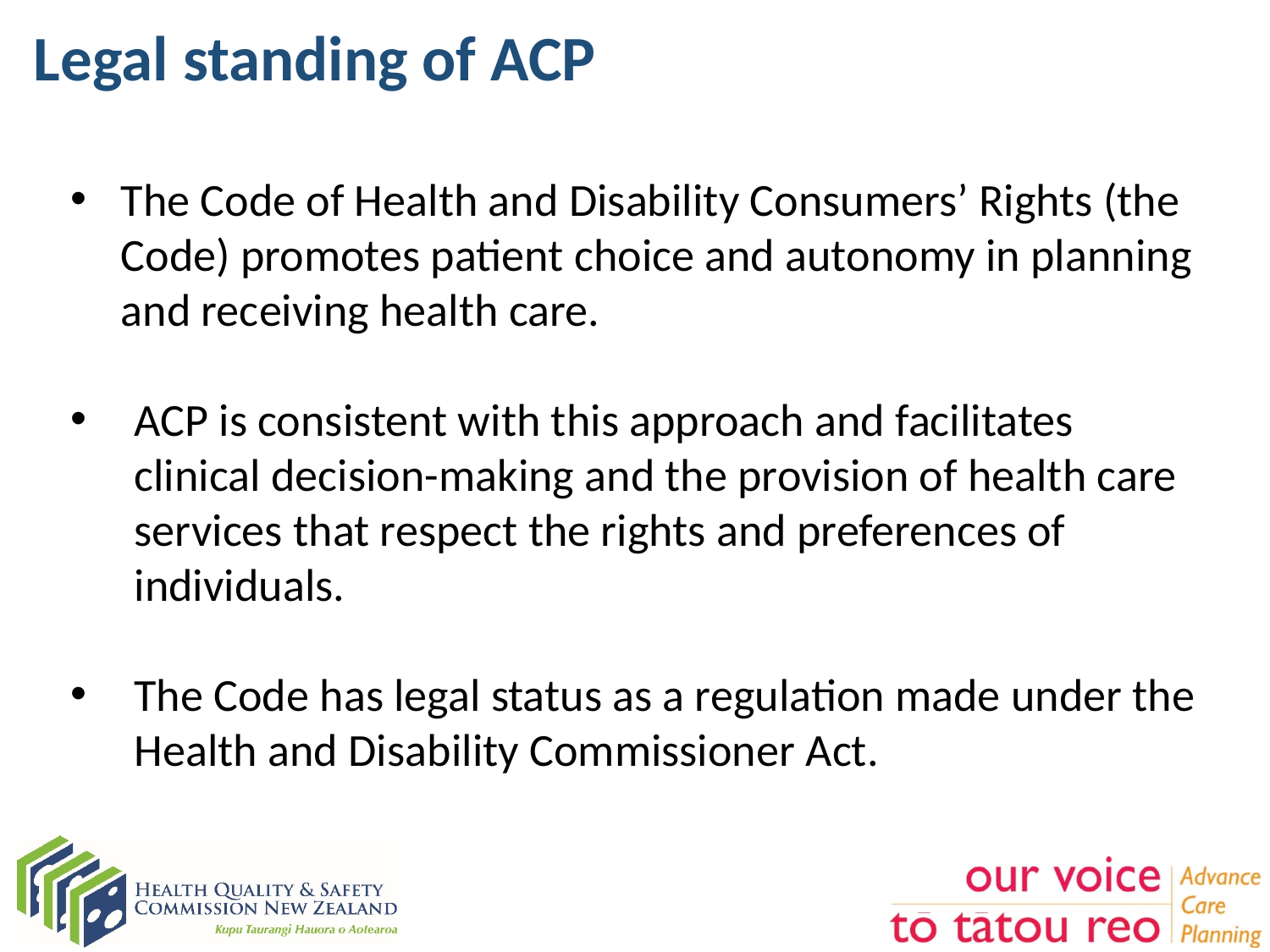

# Legal standing of ACP
The Code of Health and Disability Consumers’ Rights (the Code) promotes patient choice and autonomy in planning and receiving health care.

ACP is consistent with this approach and facilitates clinical decision-making and the provision of health care services that respect the rights and preferences of individuals.

The Code has legal status as a regulation made under the Health and Disability Commissioner Act.